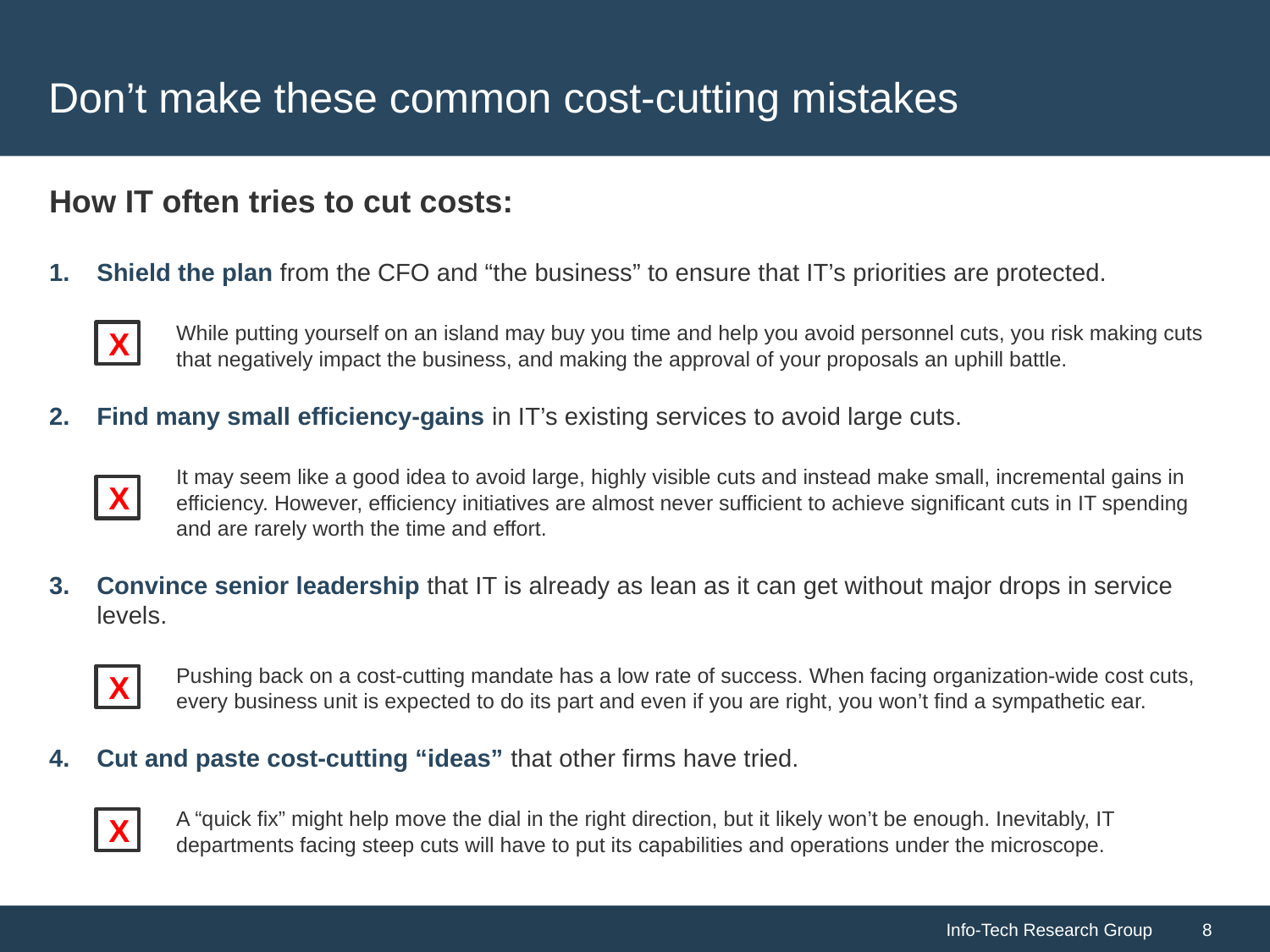

# Don’t make these common cost-cutting mistakes
How IT often tries to cut costs:

Shield the plan from the CFO and “the business” to ensure that IT’s priorities are protected.

	While putting yourself on an island may buy you time and help you avoid personnel cuts, you risk making cuts
	that negatively impact the business, and making the approval of your proposals an uphill battle.

Find many small efficiency-gains in IT’s existing services to avoid large cuts.

	It may seem like a good idea to avoid large, highly visible cuts and instead make small, incremental gains in
	efficiency. However, efficiency initiatives are almost never sufficient to achieve significant cuts in IT spending
	and are rarely worth the time and effort.

Convince senior leadership that IT is already as lean as it can get without major drops in service levels.

	Pushing back on a cost-cutting mandate has a low rate of success. When facing organization-wide cost cuts,
	every business unit is expected to do its part and even if you are right, you won’t find a sympathetic ear.

Cut and paste cost-cutting “ideas” that other firms have tried.

	A “quick fix” might help move the dial in the right direction, but it likely won’t be enough. Inevitably, IT
	departments facing steep cuts will have to put its capabilities and operations under the microscope.
X
X
X
X